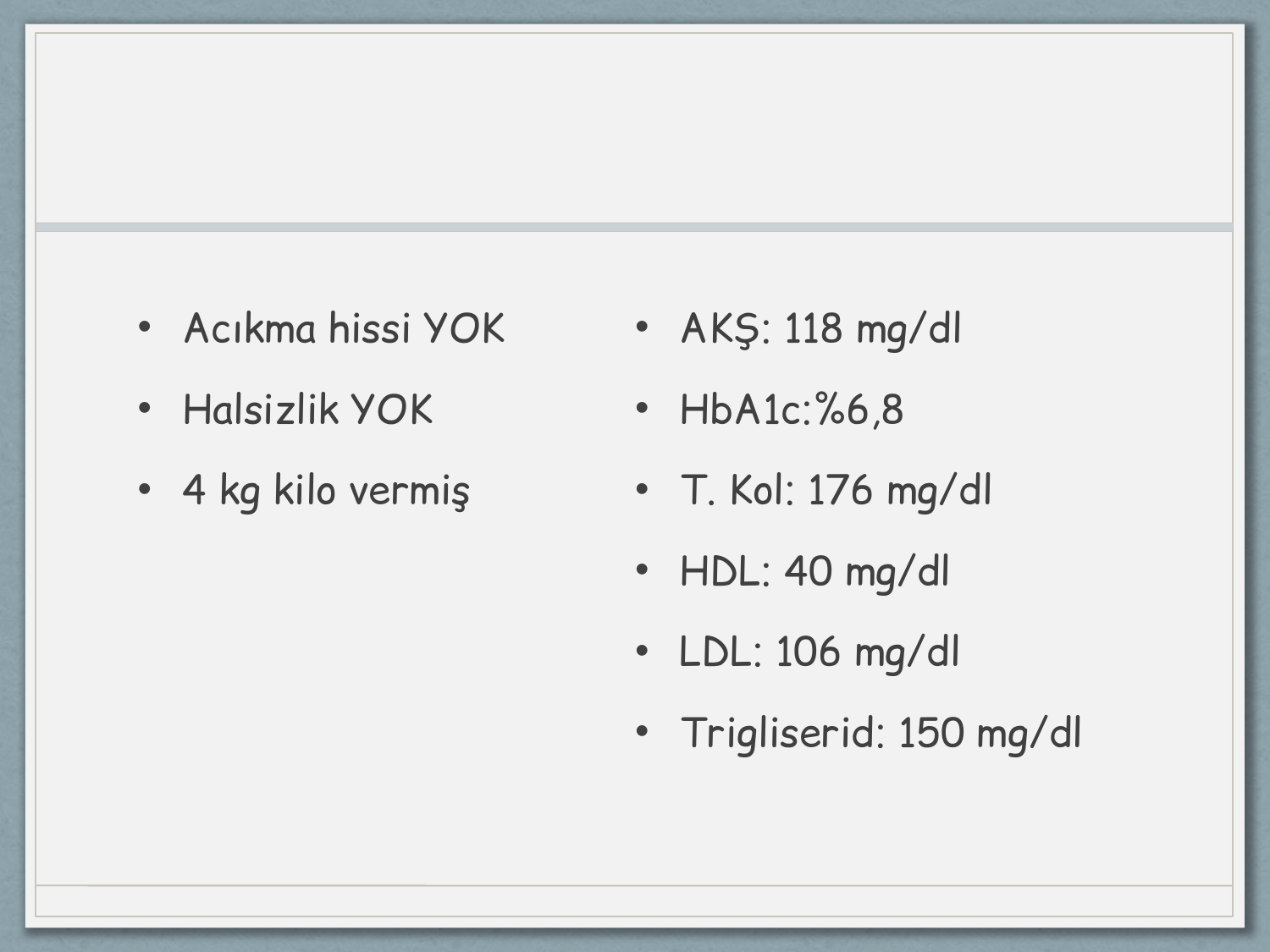

#
Acıkma hissi YOK
Halsizlik YOK
4 kg kilo vermiş

AKŞ: 118 mg/dl
HbA1c:%6,8
T. Kol: 176 mg/dl
HDL: 40 mg/dl
LDL: 106 mg/dl
Trigliserid: 150 mg/dl